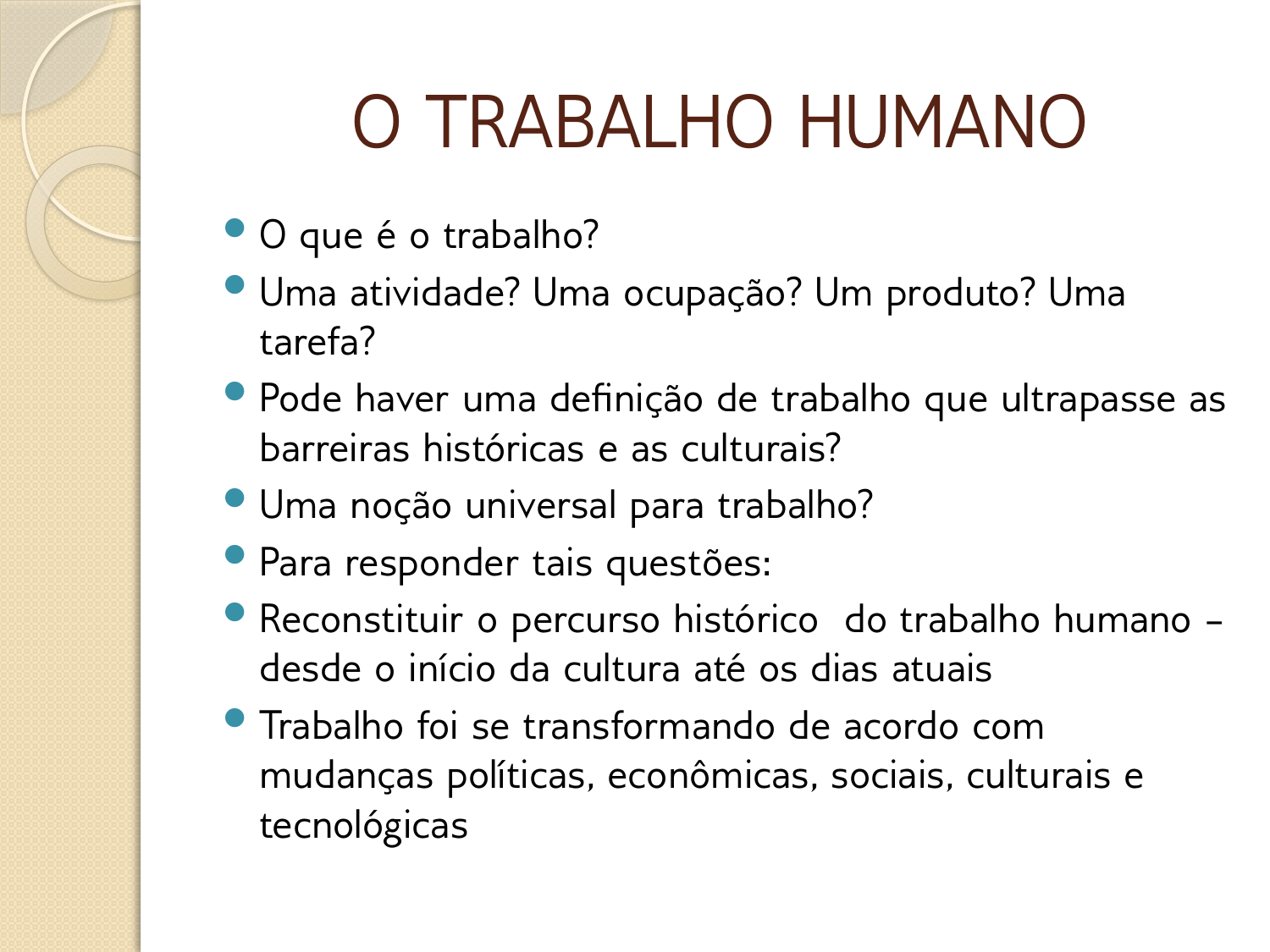

# O TRABALHO HUMANO
O que é o trabalho?
Uma atividade? Uma ocupação? Um produto? Uma tarefa?
Pode haver uma definição de trabalho que ultrapasse as barreiras históricas e as culturais?
Uma noção universal para trabalho?
Para responder tais questões:
Reconstituir o percurso histórico  do trabalho humano – desde o início da cultura até os dias atuais
Trabalho foi se transformando de acordo com mudanças políticas, econômicas, sociais, culturais e tecnológicas